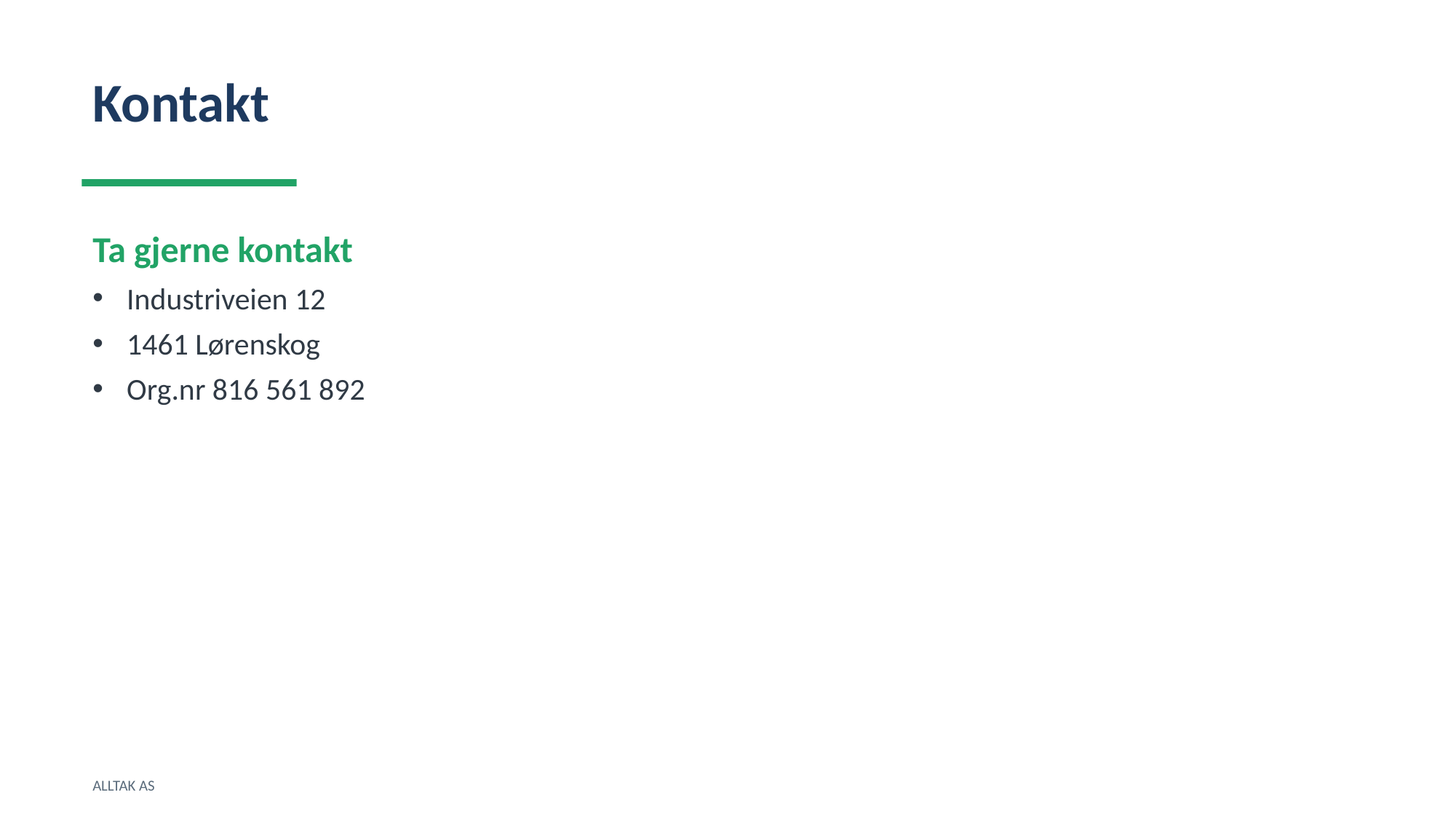

Kontakt

Ta gjerne kontakt
Industriveien 12
1461 Lørenskog
Org.nr 816 561 892
ALLTAK AS